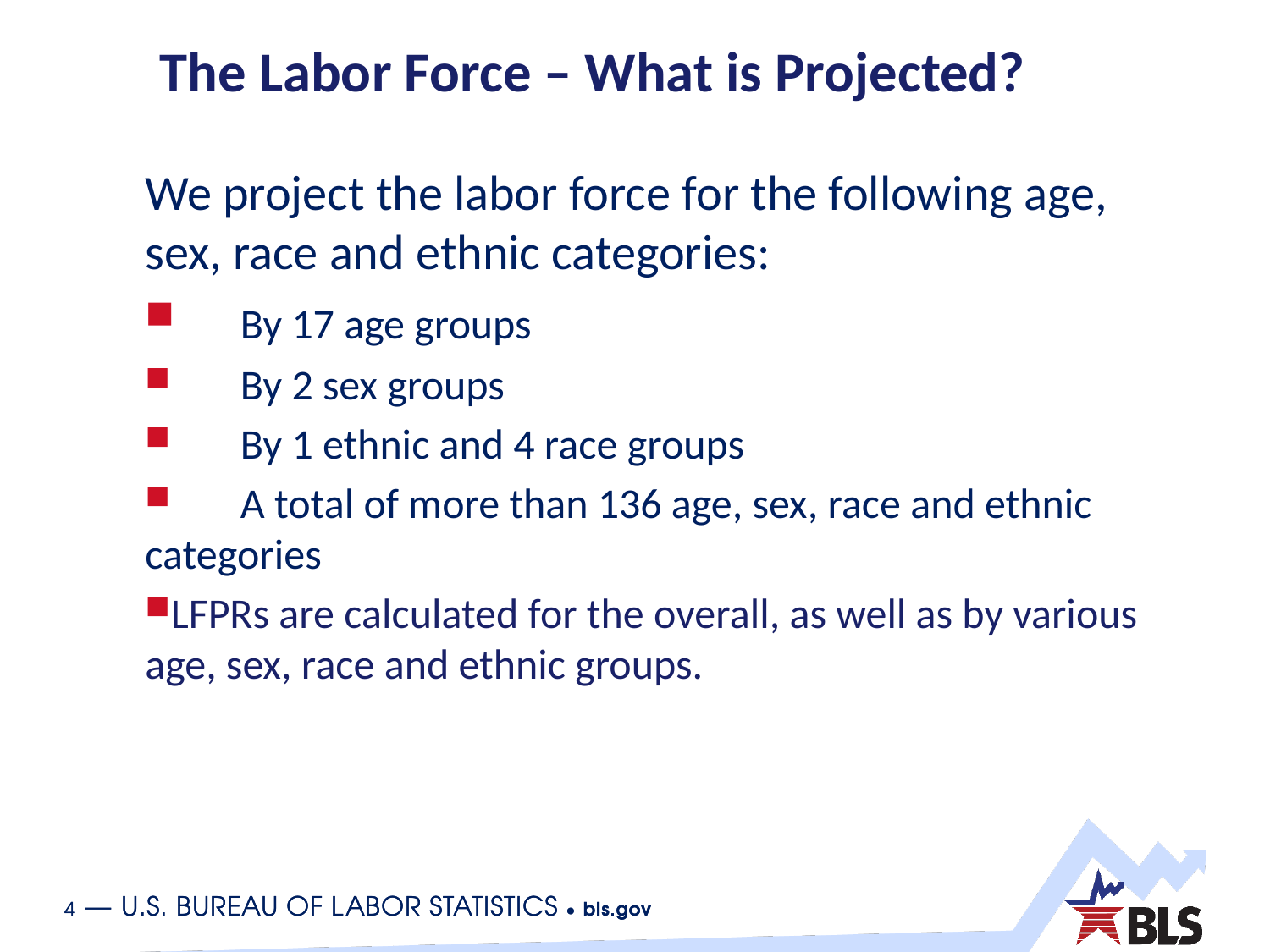

# The Labor Force – What is Projected?
We project the labor force for the following age, sex, race and ethnic categories:
	By 17 age groups
	By 2 sex groups
	By 1 ethnic and 4 race groups
	A total of more than 136 age, sex, race and ethnic categories
LFPRs are calculated for the overall, as well as by various age, sex, race and ethnic groups.